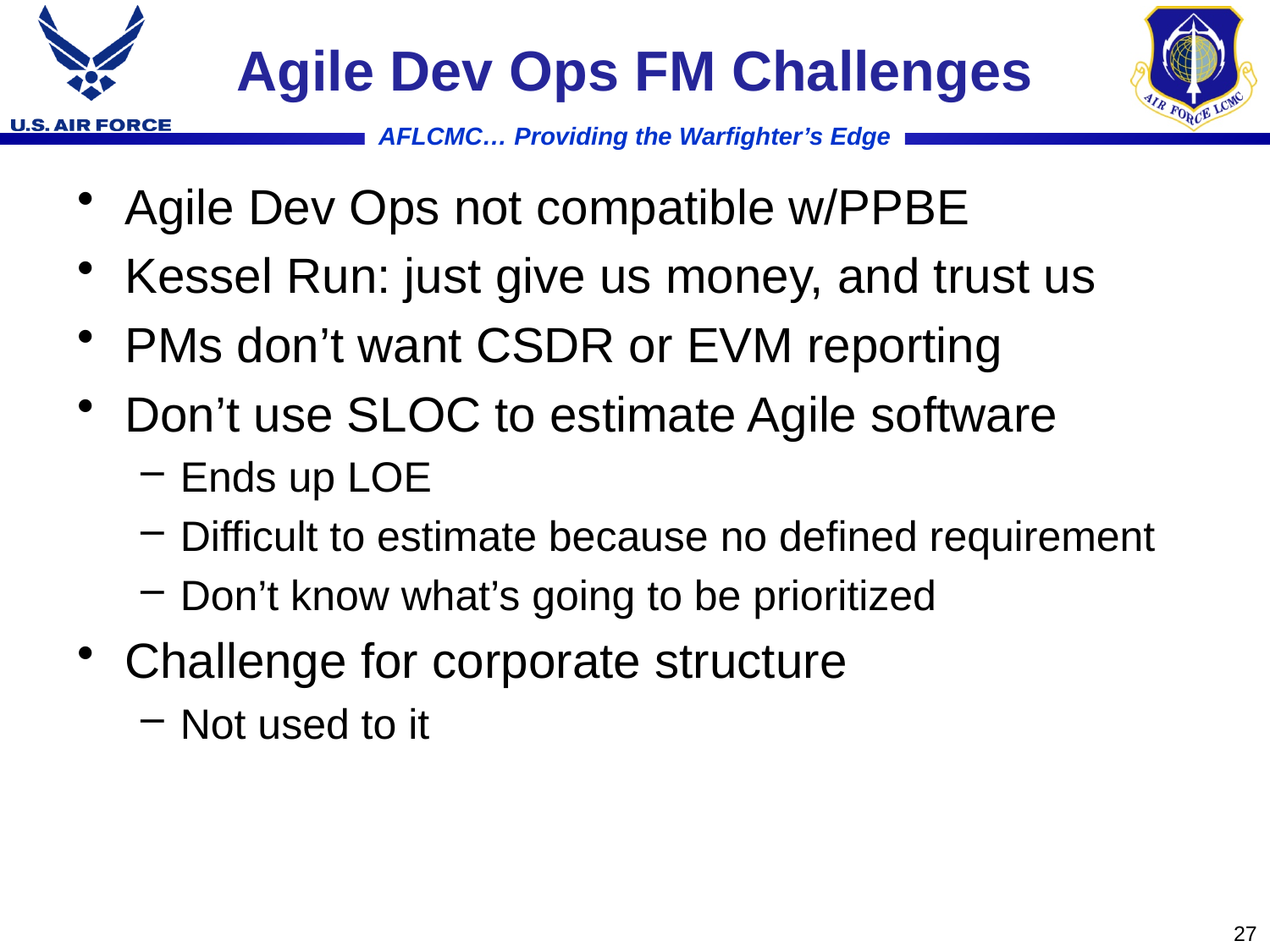

# Agile Dev Ops FM Challenges
Agile Dev Ops not compatible w/PPBE
Kessel Run: just give us money, and trust us
PMs don’t want CSDR or EVM reporting
Don’t use SLOC to estimate Agile software
Ends up LOE
Difficult to estimate because no defined requirement
Don’t know what’s going to be prioritized
Challenge for corporate structure
Not used to it
27